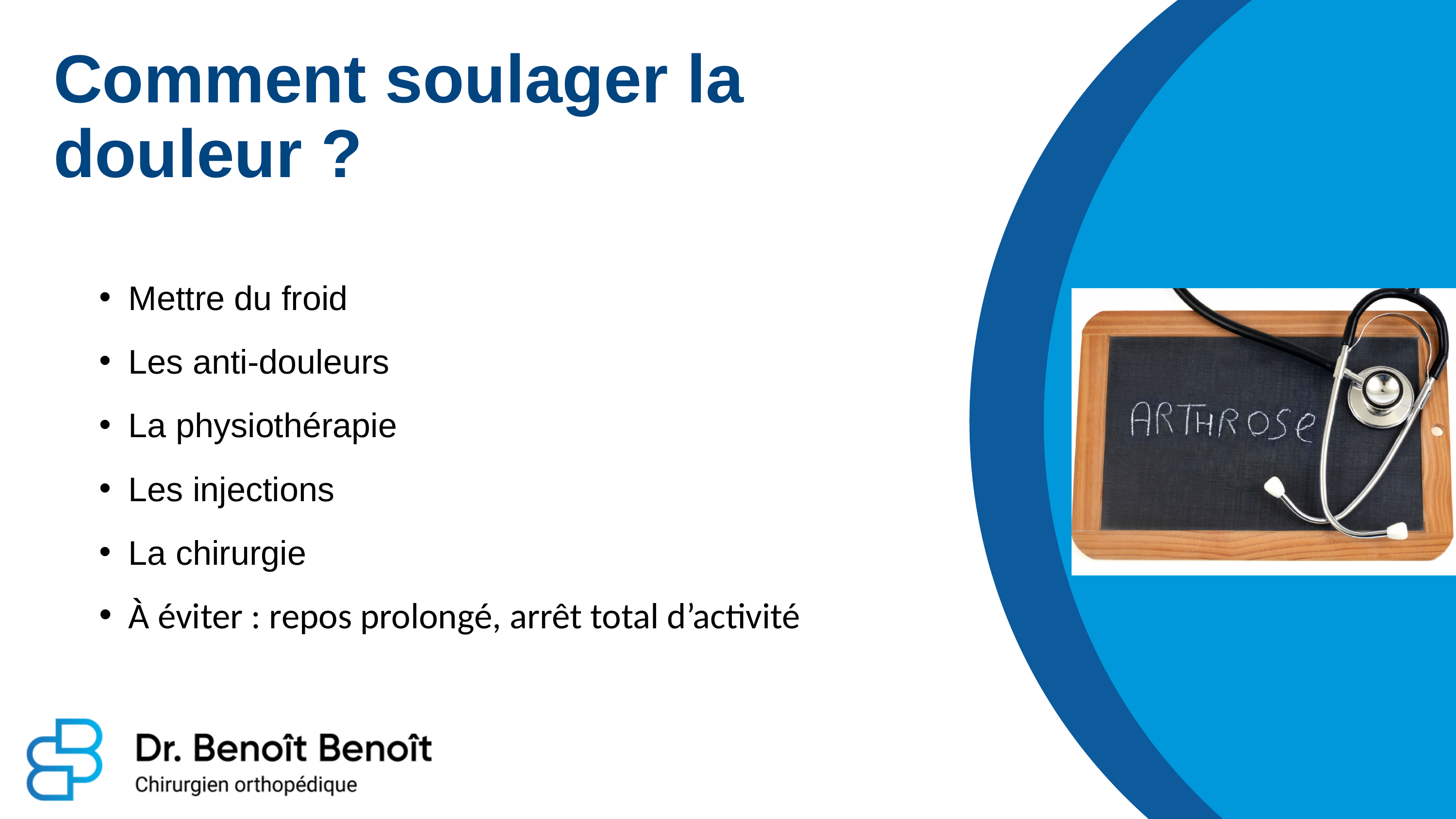

Comment soulager la douleur ?
Mettre du froid
Les anti-douleurs
La physiothérapie
Les injections
La chirurgie
À éviter : repos prolongé, arrêt total d’activité